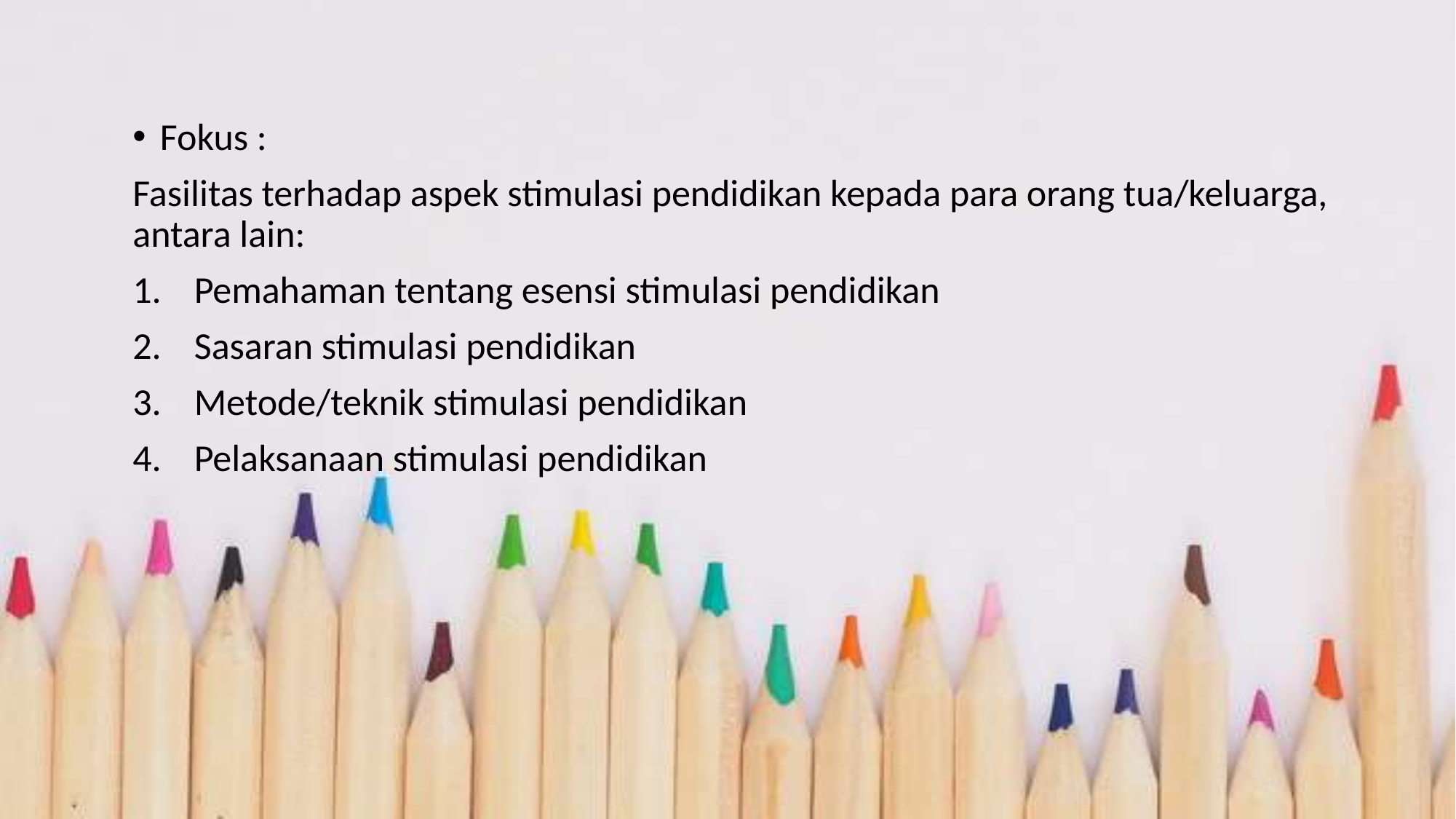

Fokus :
Fasilitas terhadap aspek stimulasi pendidikan kepada para orang tua/keluarga, antara lain:
Pemahaman tentang esensi stimulasi pendidikan
Sasaran stimulasi pendidikan
Metode/teknik stimulasi pendidikan
Pelaksanaan stimulasi pendidikan